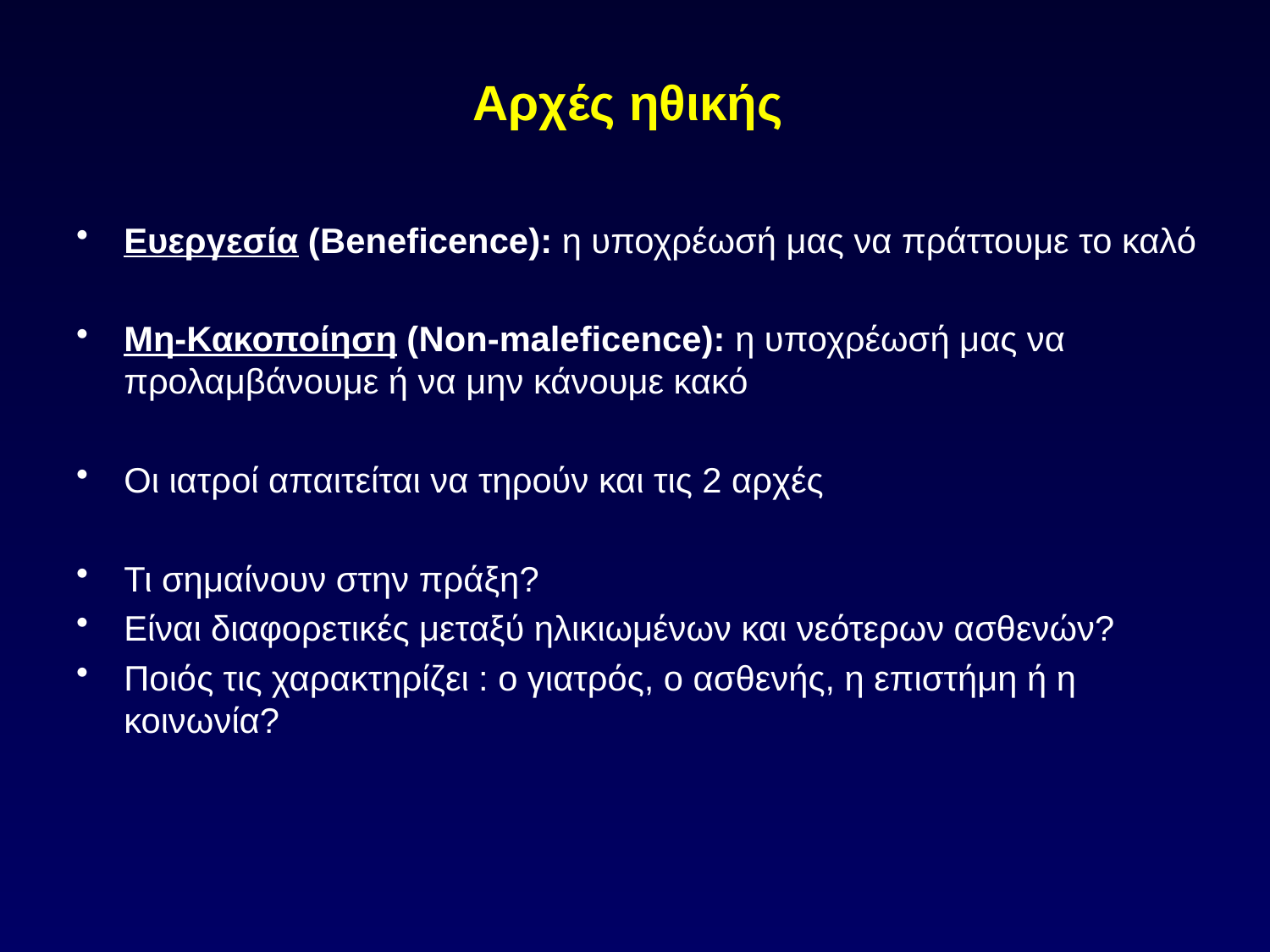

# Αρχές ηθικής
Ευεργεσία (Beneficence): η υποχρέωσή μας να πράττουμε το καλό

Μη-Κακοποίηση (Non-maleficence): η υποχρέωσή μας να προλαμβάνουμε ή να μην κάνουμε κακό

Οι ιατροί απαιτείται να τηρούν και τις 2 αρχές

Τι σημαίνουν στην πράξη?
Είναι διαφορετικές μεταξύ ηλικιωμένων και νεότερων ασθενών?
Ποιός τις χαρακτηρίζει : ο γιατρός, ο ασθενής, η επιστήμη ή η κοινωνία?